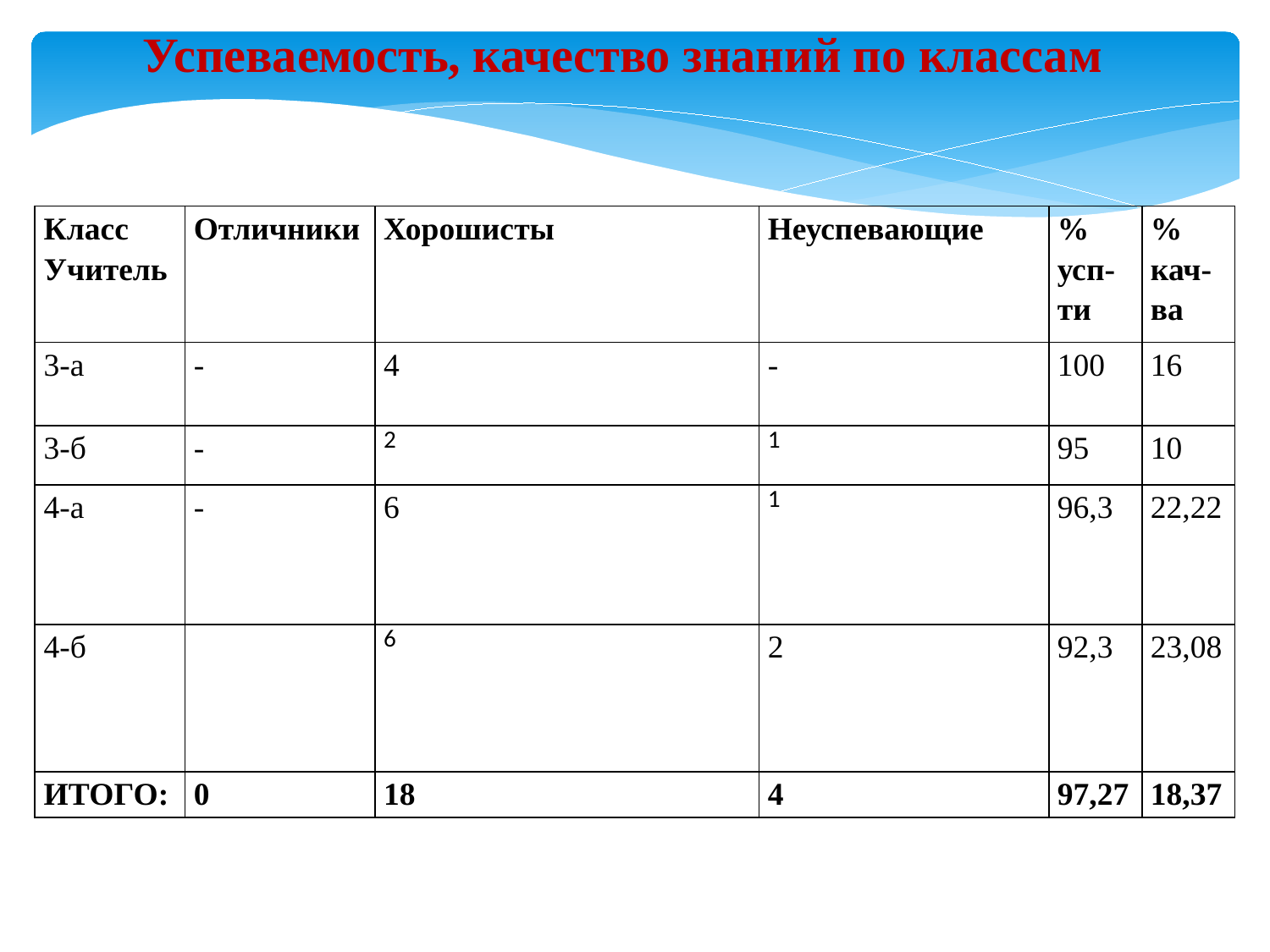

Успеваемость, качество знаний по классам
| Класс Учитель | Отличники | Хорошисты | Неуспевающие | % усп-ти | % кач-ва |
| --- | --- | --- | --- | --- | --- |
| 3-а | - | 4 | - | 100 | 16 |
| 3-б | - | 2 | 1 | 95 | 10 |
| 4-а | - | 6 | 1 | 96,3 | 22,22 |
| 4-б |  | 6 | 2 | 92,3 | 23,08 |
| ИТОГО: | 0 | 18 | 4 | 97,27 | 18,37 |